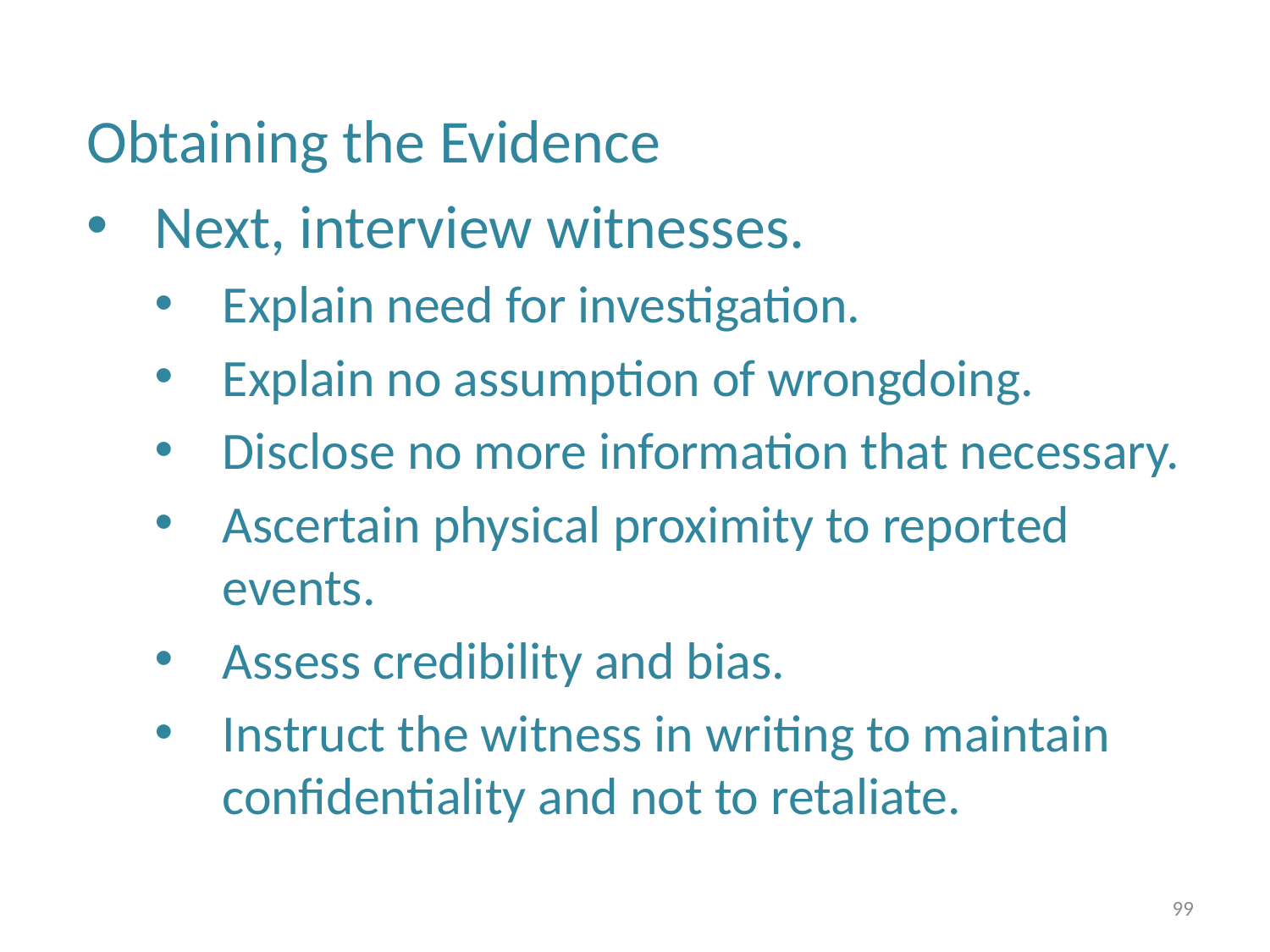

Obtaining the Evidence
Next, interview witnesses.
Explain need for investigation.
Explain no assumption of wrongdoing.
Disclose no more information that necessary.
Ascertain physical proximity to reported events.
Assess credibility and bias.
Instruct the witness in writing to maintain confidentiality and not to retaliate.
99